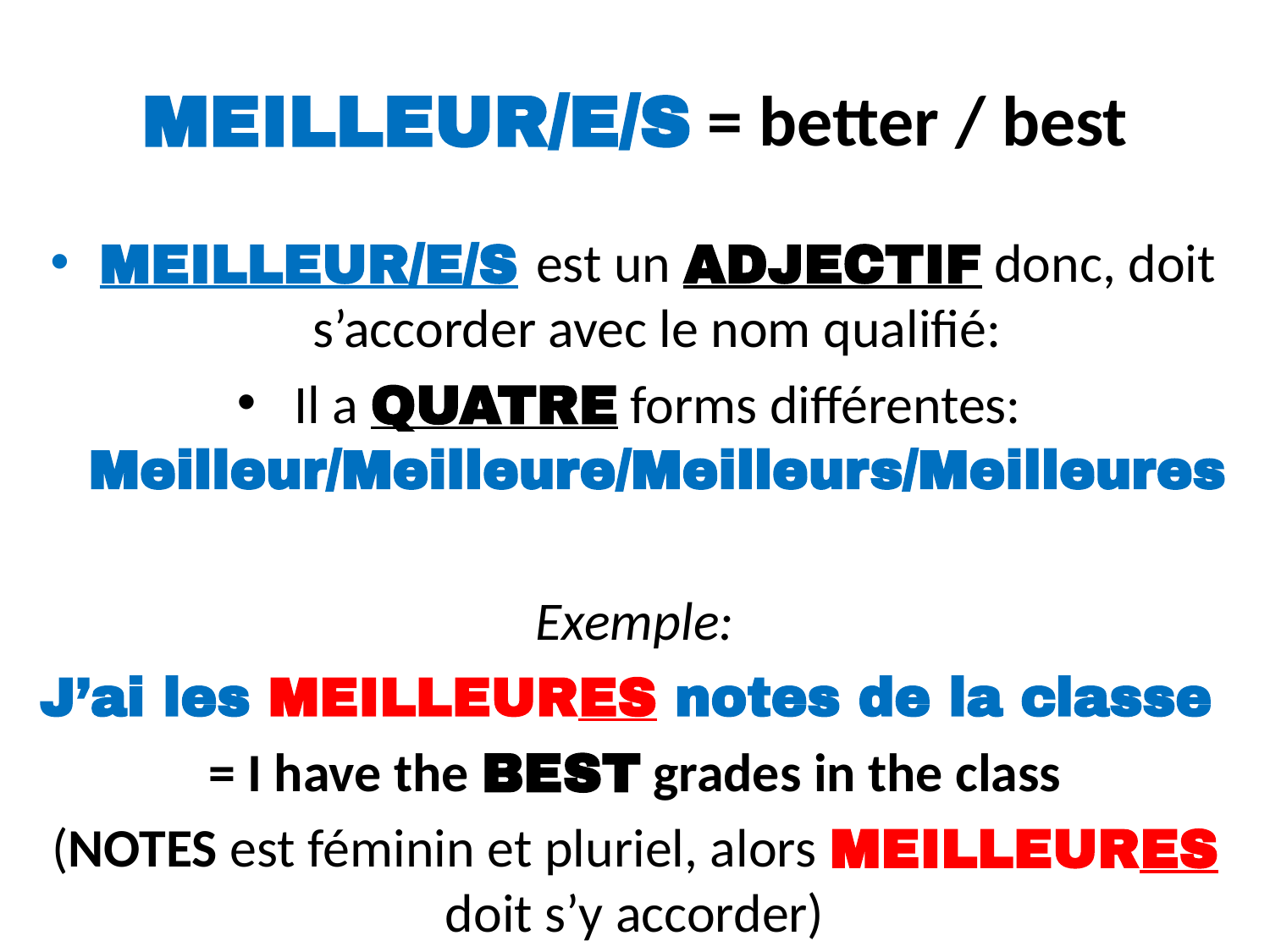

# MEILLEUR/E/S = better / best
MEILLEUR/E/S est un ADJECTIF donc, doit s’accorder avec le nom qualifié:
Il a QUATRE forms différentes: Meilleur/Meilleure/Meilleurs/Meilleures

Exemple:
J’ai les MEILLEURES notes de la classe
= I have the BEST grades in the class
(NOTES est féminin et pluriel, alors MEILLEURES doit s’y accorder)